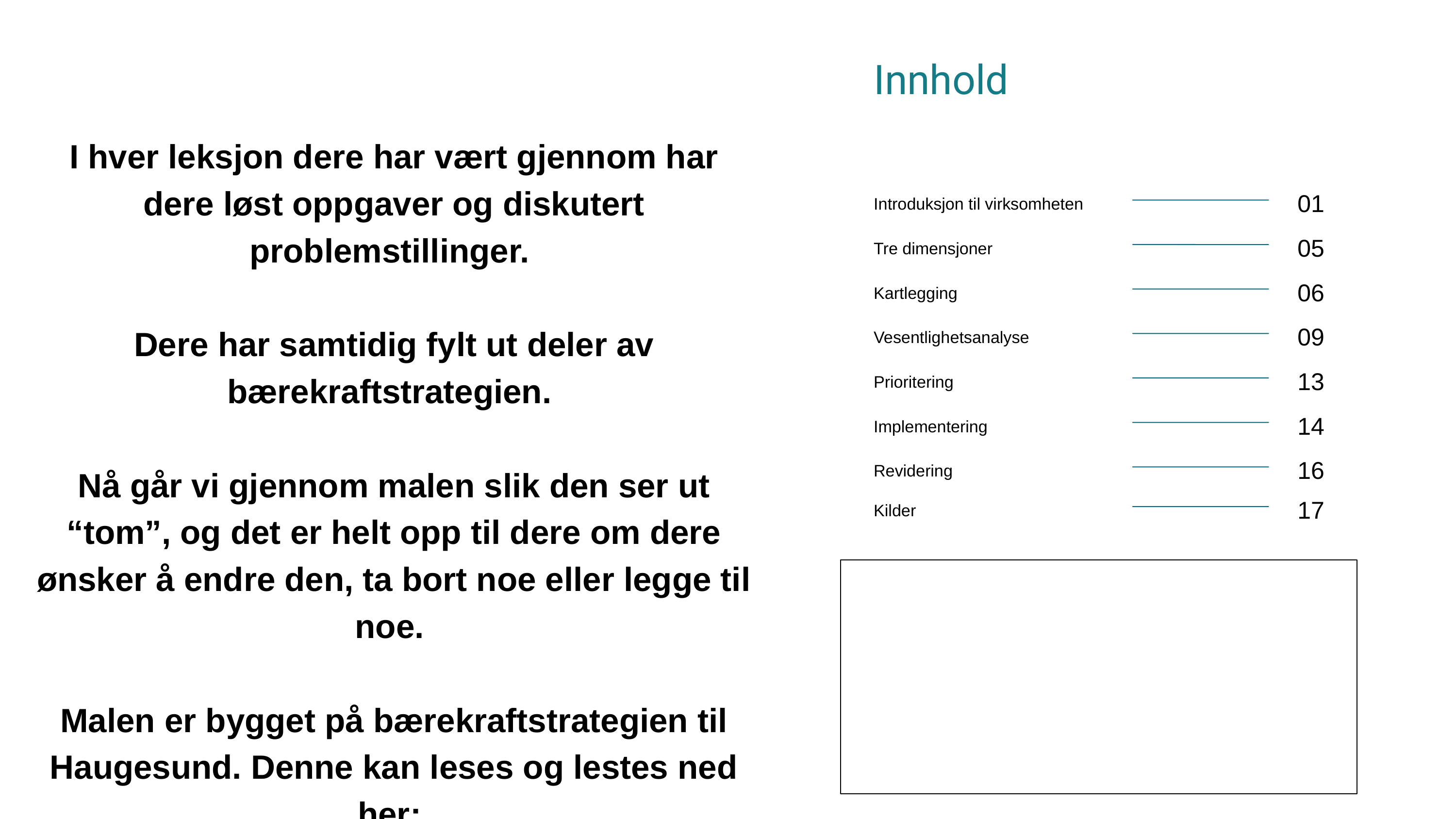

Innhold
I hver leksjon dere har vært gjennom har dere løst oppgaver og diskutert problemstillinger.

Dere har samtidig fylt ut deler av bærekraftstrategien.

Nå går vi gjennom malen slik den ser ut “tom”, og det er helt opp til dere om dere ønsker å endre den, ta bort noe eller legge til noe.

Malen er bygget på bærekraftstrategien til Haugesund. Denne kan leses og lestes ned her:
Plandokumenter Haugesund
01
Introduksjon til virksomheten

05
Tre dimensjoner

06
Kartlegging

09
Vesentlighetsanalyse

13
Prioritering

14
Implementering

16
Revidering

17
Kilder